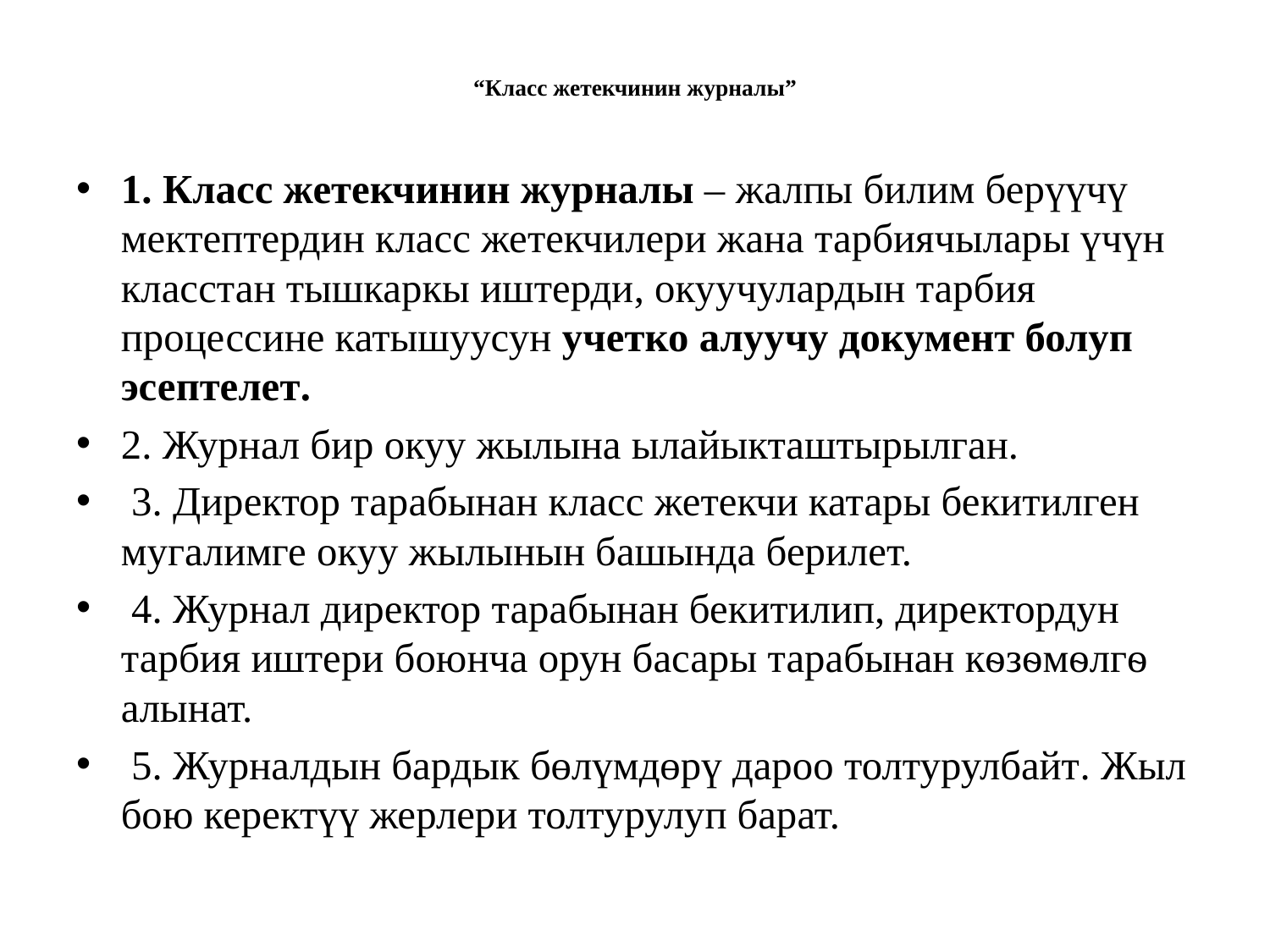

# “Класс жетекчинин журналы”
1. Класс жетекчинин журналы – жалпы билим берүүчү мектептердин класс жетекчилери жана тарбиячылары үчүн класстан тышкаркы иштерди, окуучулардын тарбия процессине катышуусун учетко алуучу документ болуп эсептелет.
2. Журнал бир окуу жылына ылайыкташтырылган.
 3. Директор тарабынан класс жетекчи катары бекитилген мугалимге окуу жылынын башында берилет.
 4. Журнал директор тарабынан бекитилип, директордун тарбия иштери боюнча орун басары тарабынан кѳзѳмѳлгѳ алынат.
 5. Журналдын бардык бөлүмдөрү дароо толтурулбайт. Жыл бою керектүү жерлери толтурулуп барат.